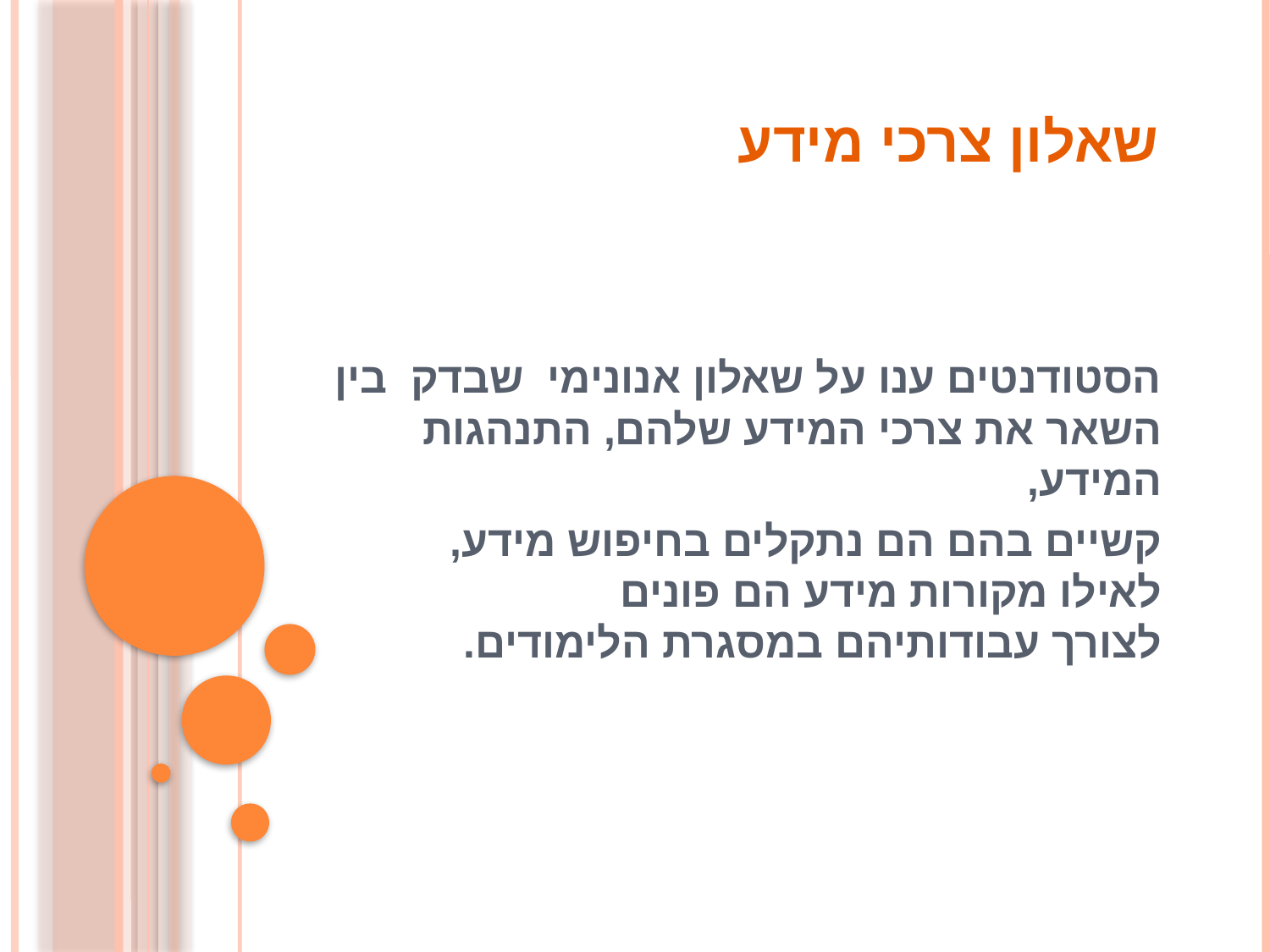

# שאלון צרכי מידע

הסטודנטים ענו על שאלון אנונימי  שבדק  בין השאר את צרכי המידע שלהם, התנהגות המידע,
קשיים בהם הם נתקלים בחיפוש מידע,
לאילו מקורות מידע הם פונים
לצורך עבודותיהם במסגרת הלימודים.